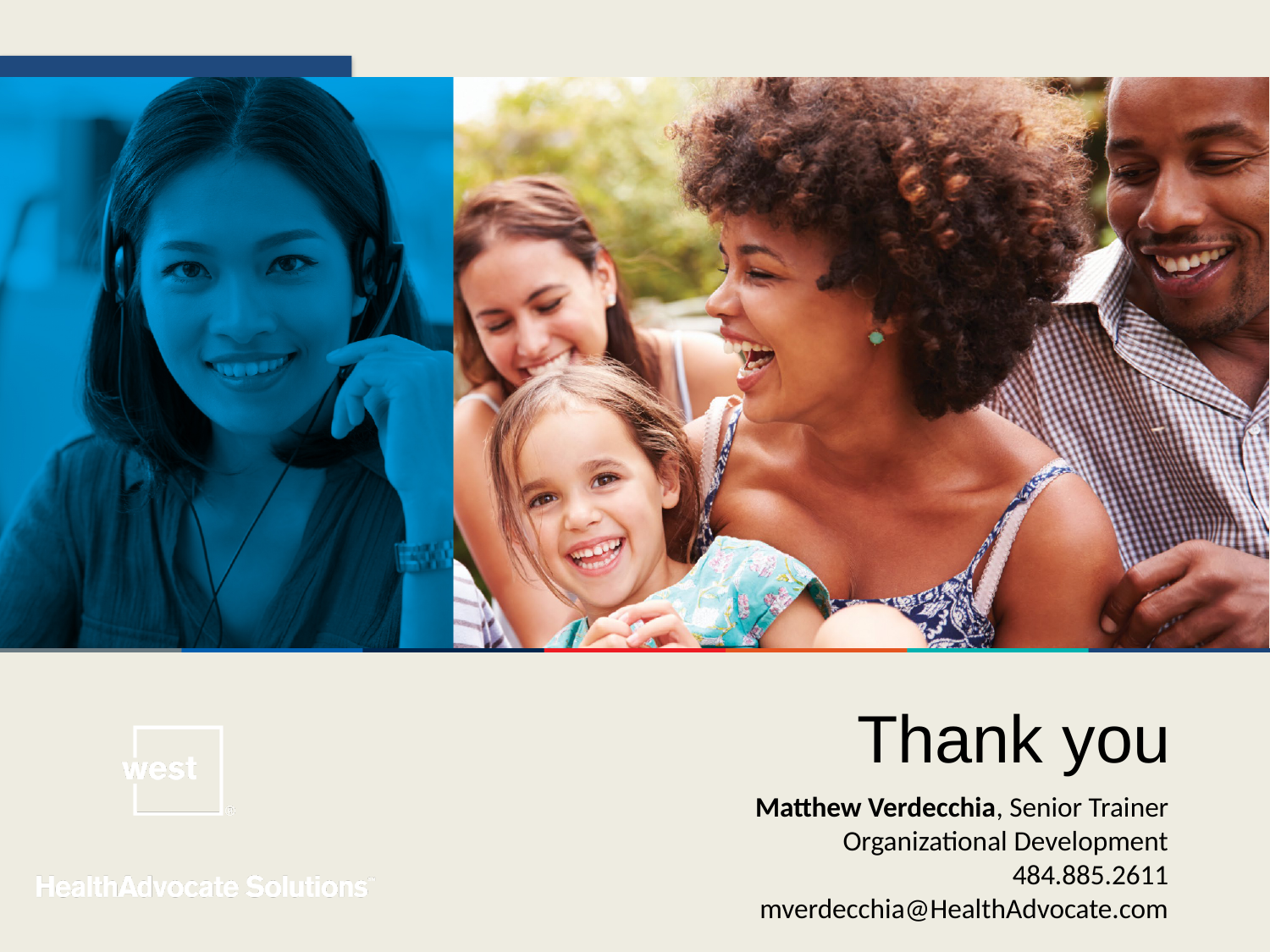

# Thank you
Matthew Verdecchia, Senior Trainer Organizational Development
484.885.2611
mverdecchia@HealthAdvocate.com